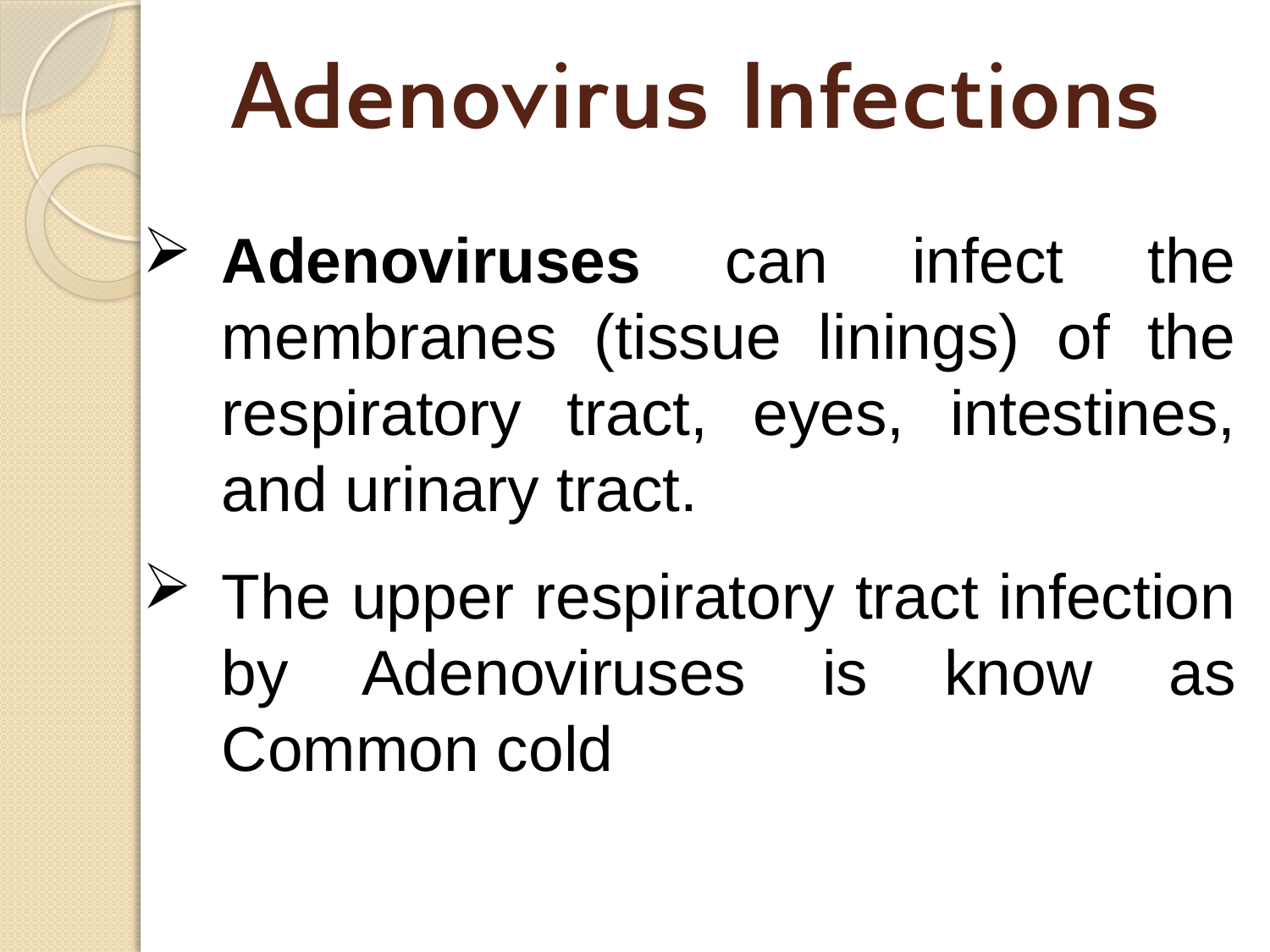

# Adenovirus Infections
Adenoviruses can infect the membranes (tissue linings) of the respiratory tract, eyes, intestines, and urinary tract.
The upper respiratory tract infection by Adenoviruses is know as Common cold